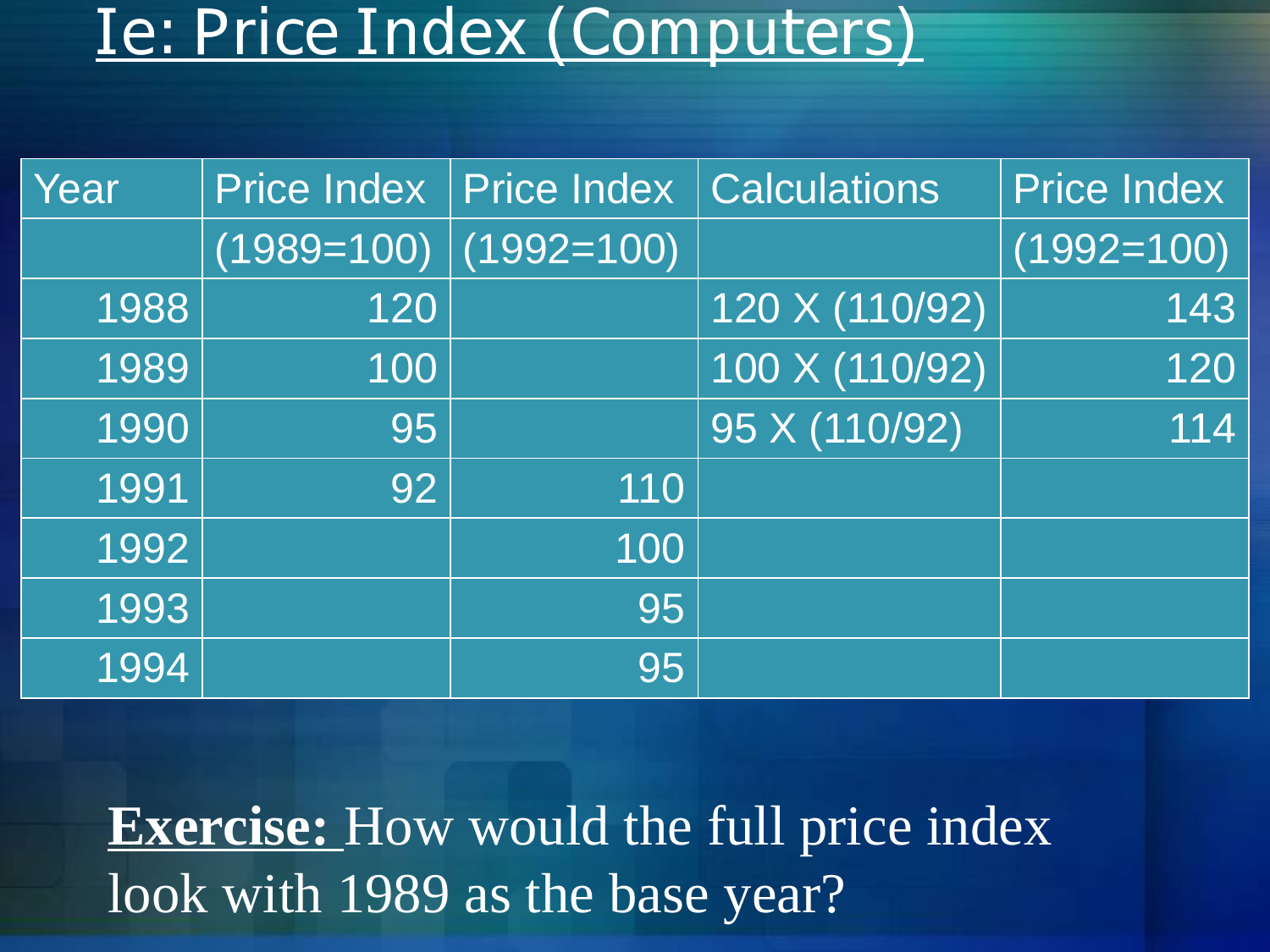

# Ie: Price Index (Computers)
| Year | Price Index | Price Index | Calculations | Price Index |
| --- | --- | --- | --- | --- |
|  | (1989=100) | (1992=100) |  | (1992=100) |
| 1988 | 120 |  | 120 X (110/92) | 143 |
| 1989 | 100 |  | 100 X (110/92) | 120 |
| 1990 | 95 |  | 95 X (110/92) | 114 |
| 1991 | 92 | 110 |  |  |
| 1992 |  | 100 |  |  |
| 1993 |  | 95 |  |  |
| 1994 |  | 95 |  |  |
Exercise: How would the full price index look with 1989 as the base year?